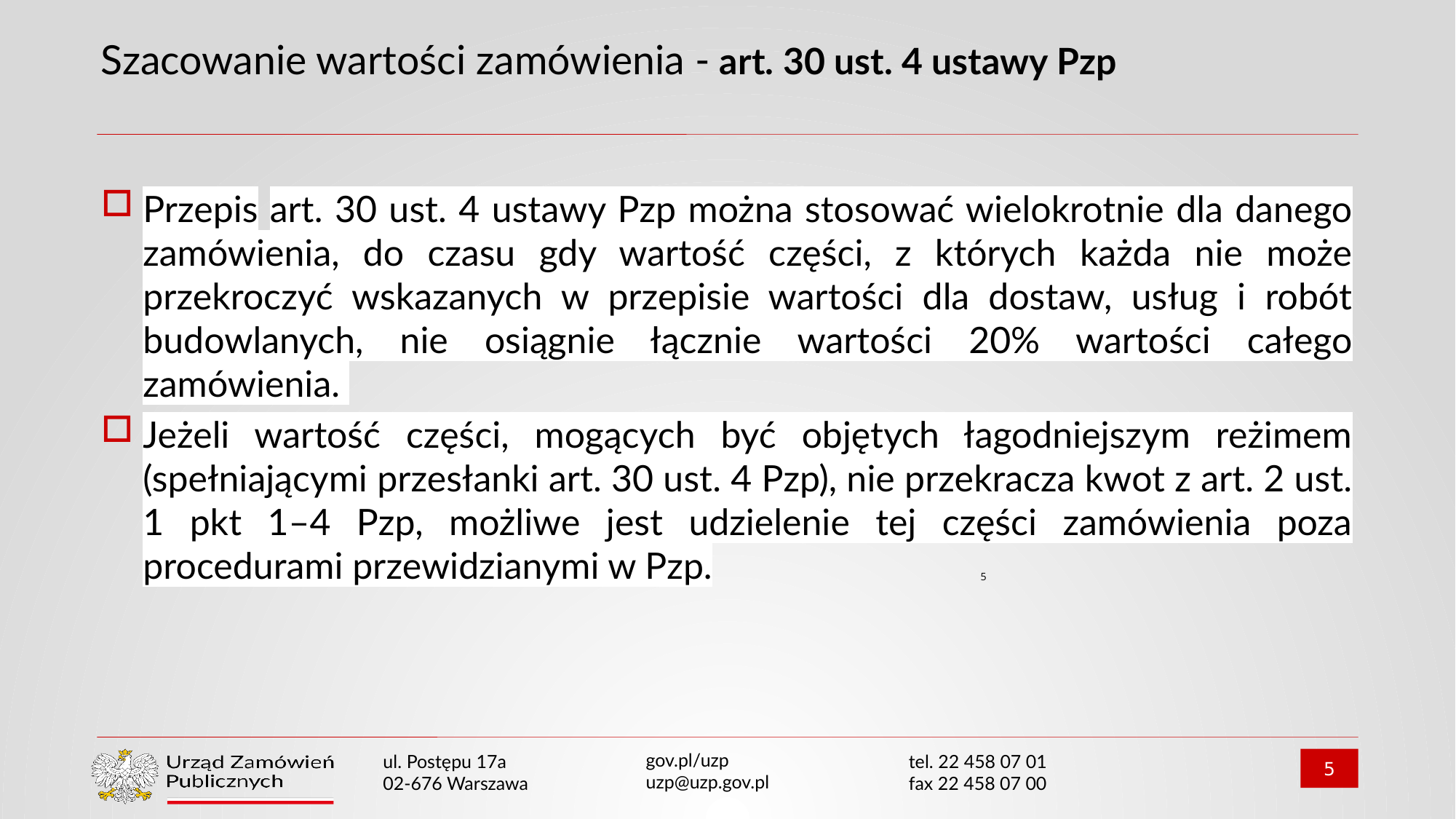

# Szacowanie wartości zamówienia - art. 30 ust. 4 ustawy Pzp
Przepis art. 30 ust. 4 ustawy Pzp można stosować wielokrotnie dla danego zamówienia, do czasu gdy wartość części, z których każda nie może przekroczyć wskazanych w przepisie wartości dla dostaw, usług i robót budowlanych, nie osiągnie łącznie wartości 20% wartości całego zamówienia.
Jeżeli wartość części, mogących być objętych łagodniejszym reżimem (spełniającymi przesłanki art. 30 ust. 4 Pzp), nie przekracza kwot z art. 2 ust. 1 pkt 1–4 Pzp, możliwe jest udzielenie tej części zamówienia poza procedurami przewidzianymi w Pzp.
5